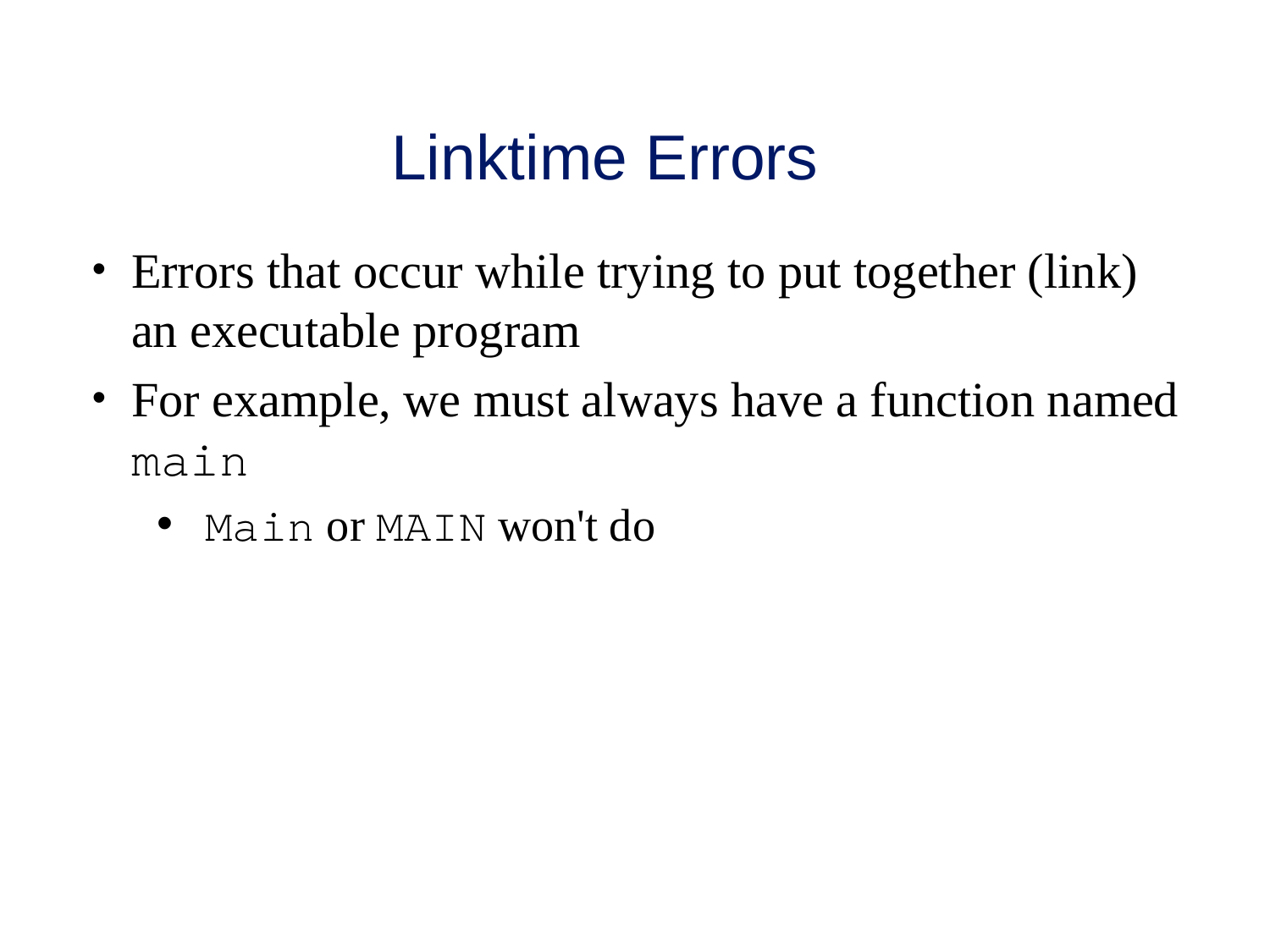

# Linktime Errors
Errors that occur while trying to put together (link) an executable program
For example, we must always have a function named main
Main or MAIN won't do